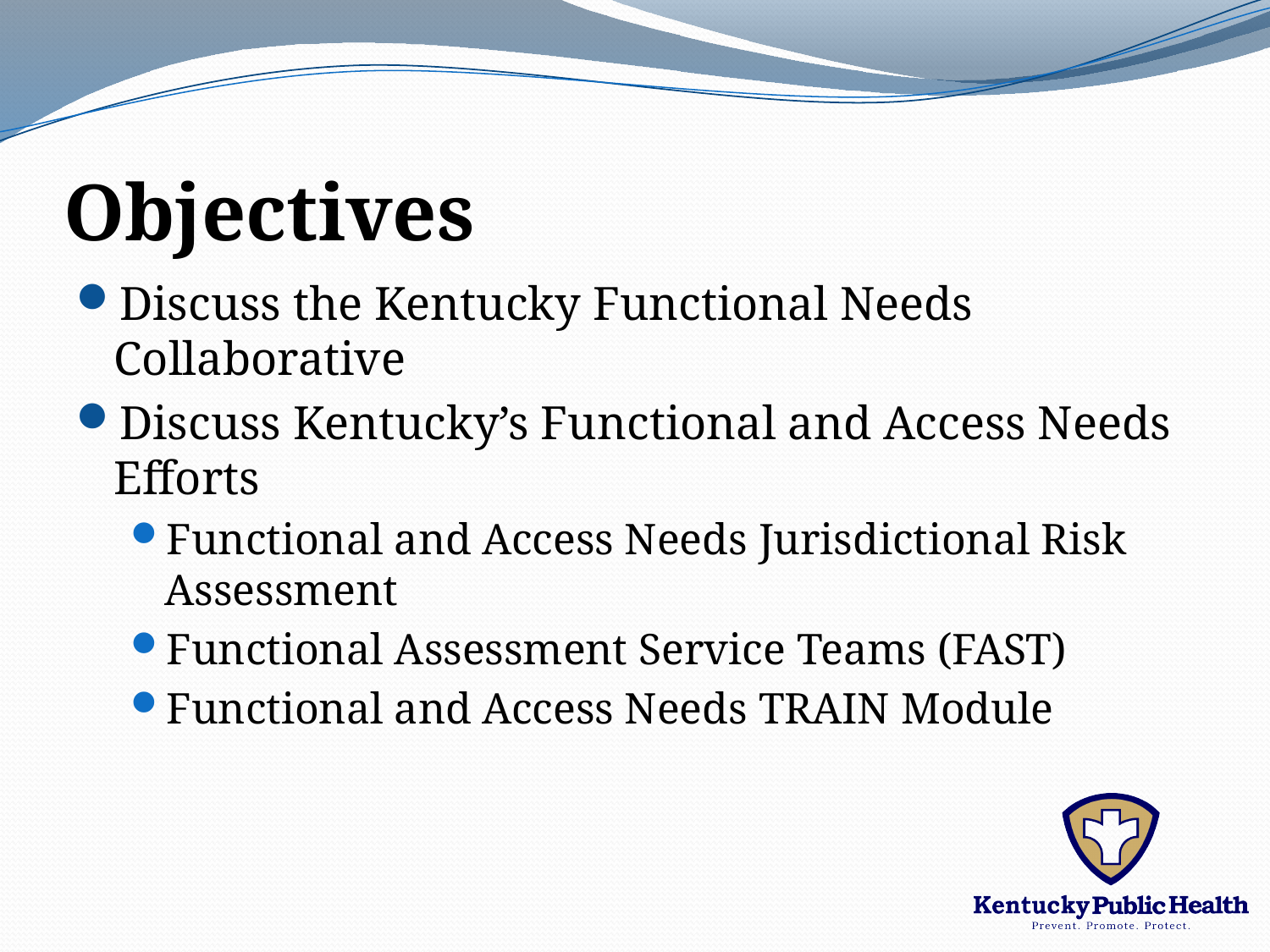

# Objectives
Discuss the Kentucky Functional Needs Collaborative
Discuss Kentucky’s Functional and Access Needs Efforts
Functional and Access Needs Jurisdictional Risk Assessment
Functional Assessment Service Teams (FAST)
Functional and Access Needs TRAIN Module